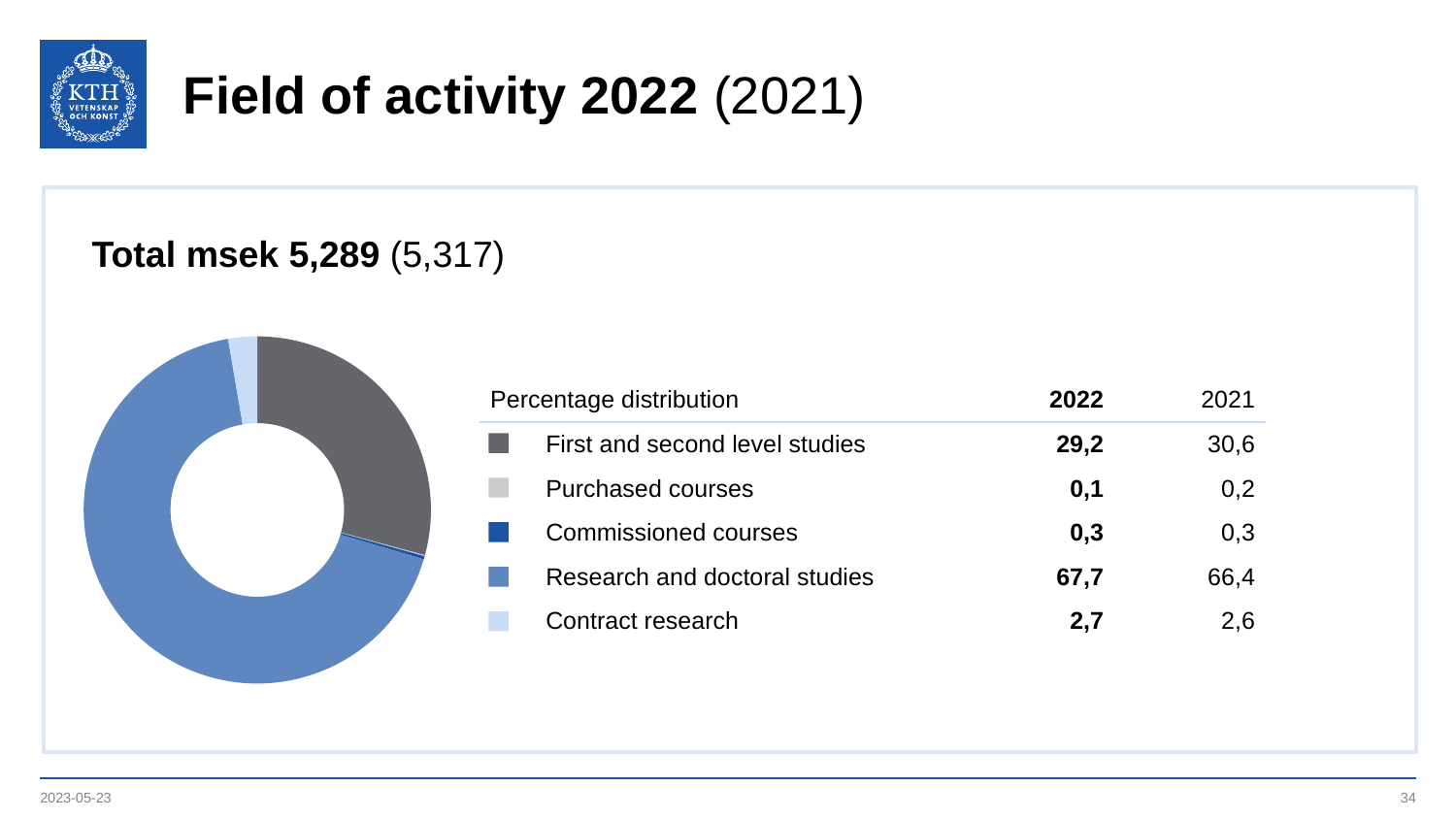

# Field of activity 2022 (2021)

Total msek 5,289 (5,317)

### Chart

| Category | Försäljning |
|---|---|
| First and second level studies | 29.2 |
| Purchased courses | 0.1 |
| Commisioned courses | 0.3 |
| Research and doctoral studies | 67.7 |
| Contract research | 2.7 |
| Percentage distribution |  | 2022 | 2021 |
| --- | --- | --- | --- |
|  | First and second level studies | 29,2 | 30,6 |
|  | Purchased courses | 0,1 | 0,2 |
|  | Commissioned courses | 0,3 | 0,3 |
|  | Research and doctoral studies | 67,7 | 66,4 |
|  | Contract research | 2,7 | 2,6 |

2023-05-23
34